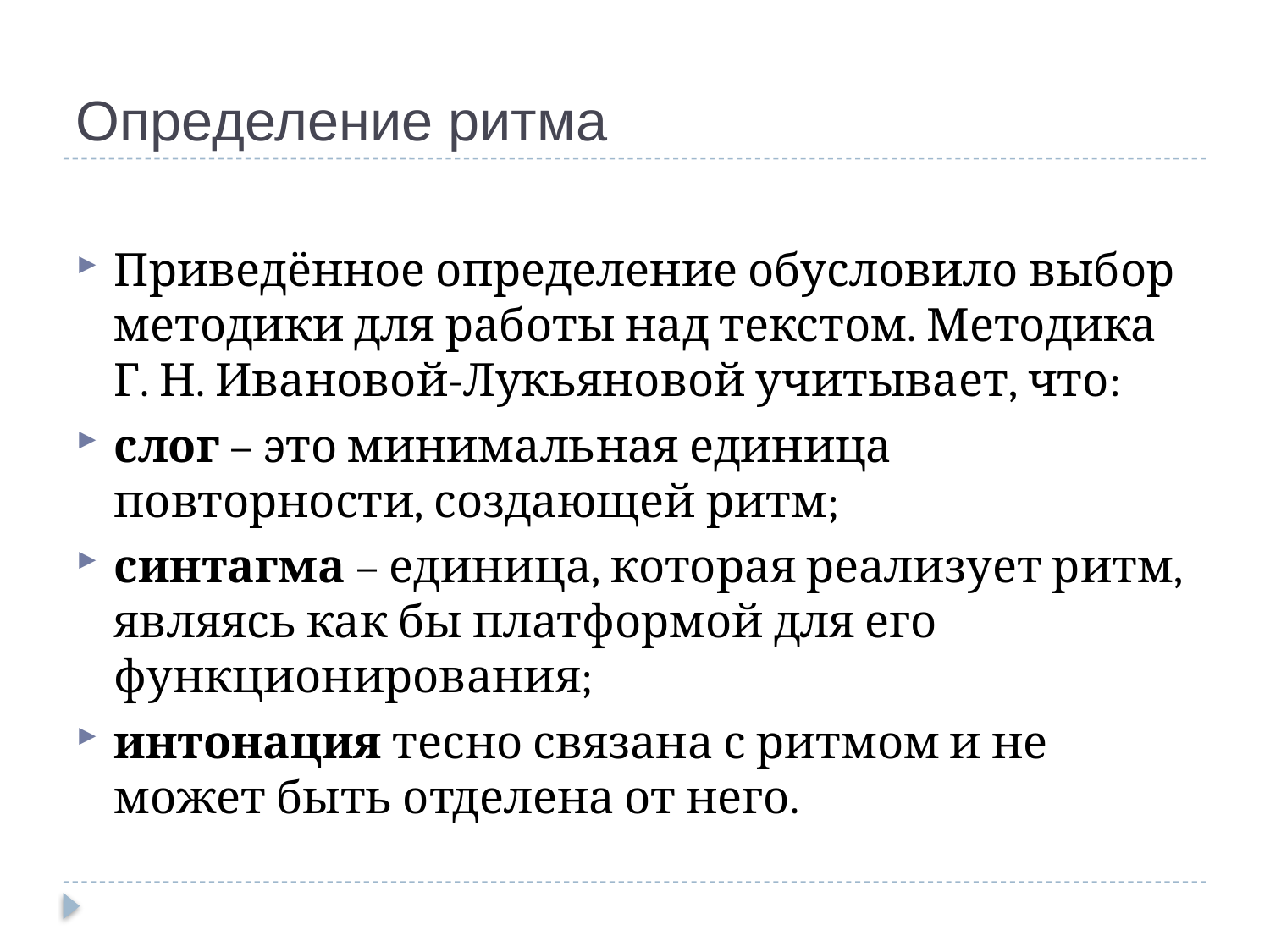

# Определение ритма

Приведённое определение обусловило выбор методики для работы над текстом. Методика Г. Н. Ивановой-Лукьяновой учитывает, что:
слог – это минимальная единица повторности, создающей ритм;
синтагма – единица, которая реализует ритм, являясь как бы платформой для его функционирования;
интонация тесно связана с ритмом и не может быть отделена от него.